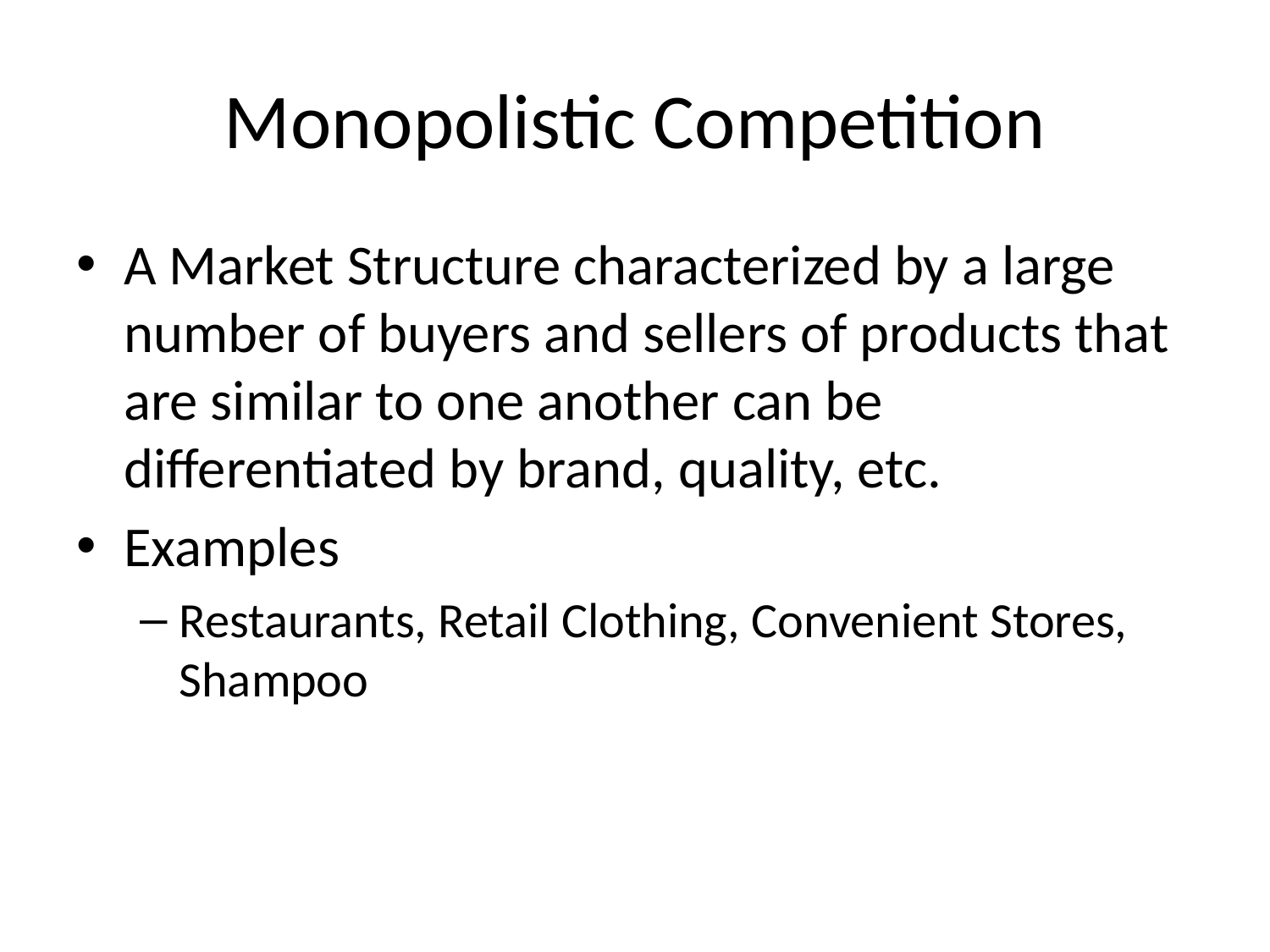

# Monopolistic Competition
A Market Structure characterized by a large number of buyers and sellers of products that are similar to one another can be differentiated by brand, quality, etc.
Examples
Restaurants, Retail Clothing, Convenient Stores, Shampoo